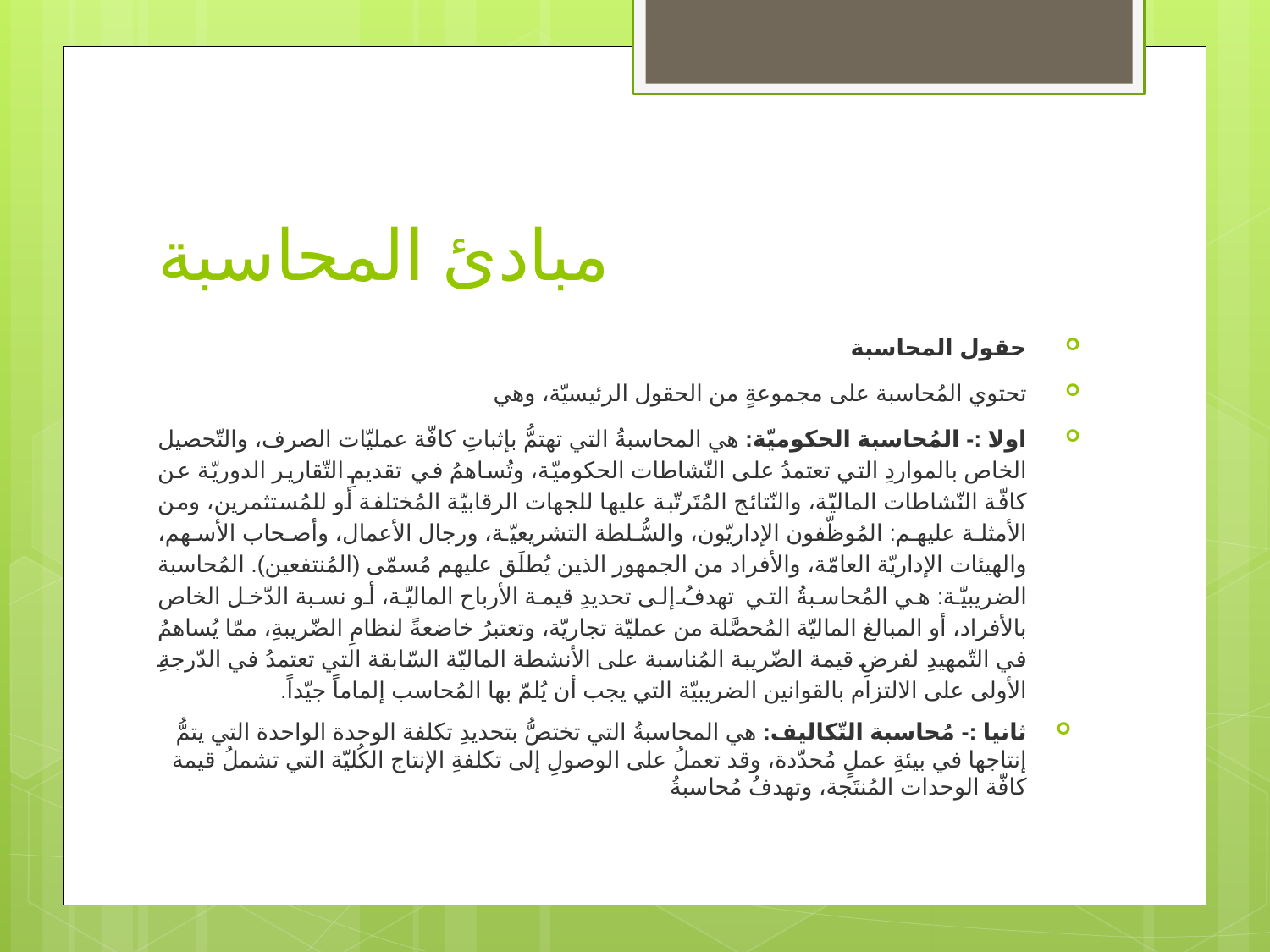

# مبادئ المحاسبة
حقول المحاسبة
تحتوي المُحاسبة على مجموعةٍ من الحقول الرئيسيّة، وهي
اولا :- المُحاسبة الحكوميّة: هي المحاسبةُ التي تهتمُّ بإثباتِ كافّة عمليّات الصرف، والتّحصيل الخاص بالمواردِ التي تعتمدُ على النّشاطات الحكوميّة، وتُساهمُ في تقديمِ التّقارير الدوريّة عن كافّة النّشاطات الماليّة، والنّتائج المُتَرتّبة عليها للجهات الرقابيّة المُختلفة أو للمُستثمرين، ومن الأمثلة عليهم: المُوظّفون الإداريّون، والسُّلطة التشريعيّة، ورجال الأعمال، وأصحاب الأسهم، والهيئات الإداريّة العامّة، والأفراد من الجمهور الذين يُطلَق عليهم مُسمّى (المُنتفعين). المُحاسبة الضريبيّة: هي المُحاسبةُ التي تهدفُ إلى تحديدِ قيمة الأرباح الماليّة، أو نسبة الدّخل الخاص بالأفراد، أو المبالغ الماليّة المُحصَّلة من عمليّة تجاريّة، وتعتبرُ خاضعةً لنظامِ الضّريبةِ، ممّا يُساهمُ في التّمهيدِ لفرضِ قيمة الضّريبة المُناسبة على الأنشطة الماليّة السّابقة التي تعتمدُ في الدّرجةِ الأولى على الالتزام بالقوانين الضريبيّة التي يجب أن يُلمّ بها المُحاسب إلماماً جيّداً.
ثانيا :- مُحاسبة التّكاليف: هي المحاسبةُ التي تختصُّ بتحديدِ تكلفة الوحدة الواحدة التي يتمُّ إنتاجها في بيئةِ عملٍ مُحدّدة، وقد تعملُ على الوصولِ إلى تكلفةِ الإنتاج الكُليّة التي تشملُ قيمة كافّة الوحدات المُنتَجة، وتهدفُ مُحاسبةُ